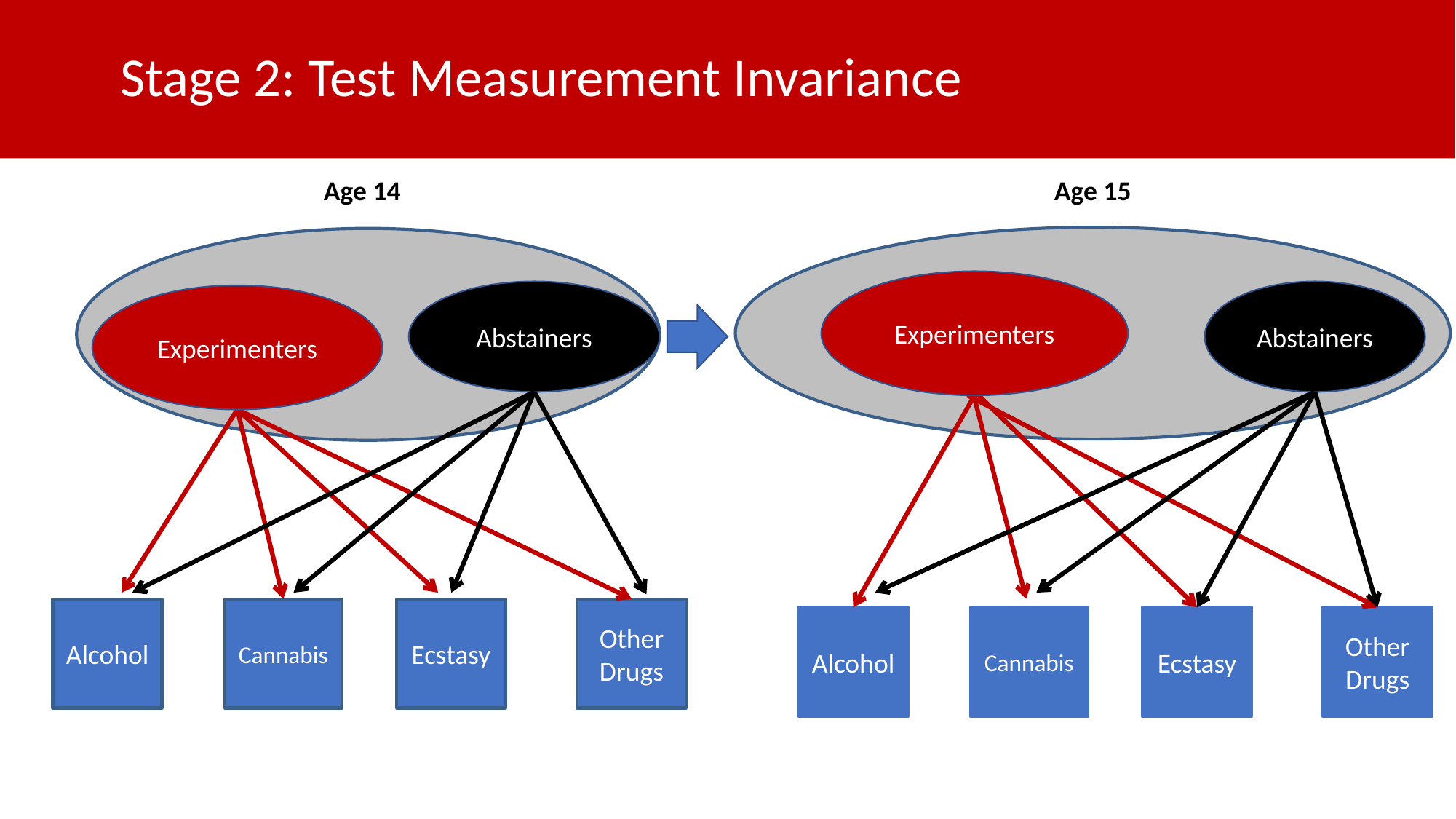

# Stage 2: Test Measurement Invariance
Age 14
Age 15

Experimenters
Abstainers
Abstainers
Experimenters

Alcohol
Cannabis
Ecstasy
Other Drugs
Alcohol
Cannabis
Ecstasy
Other Drugs